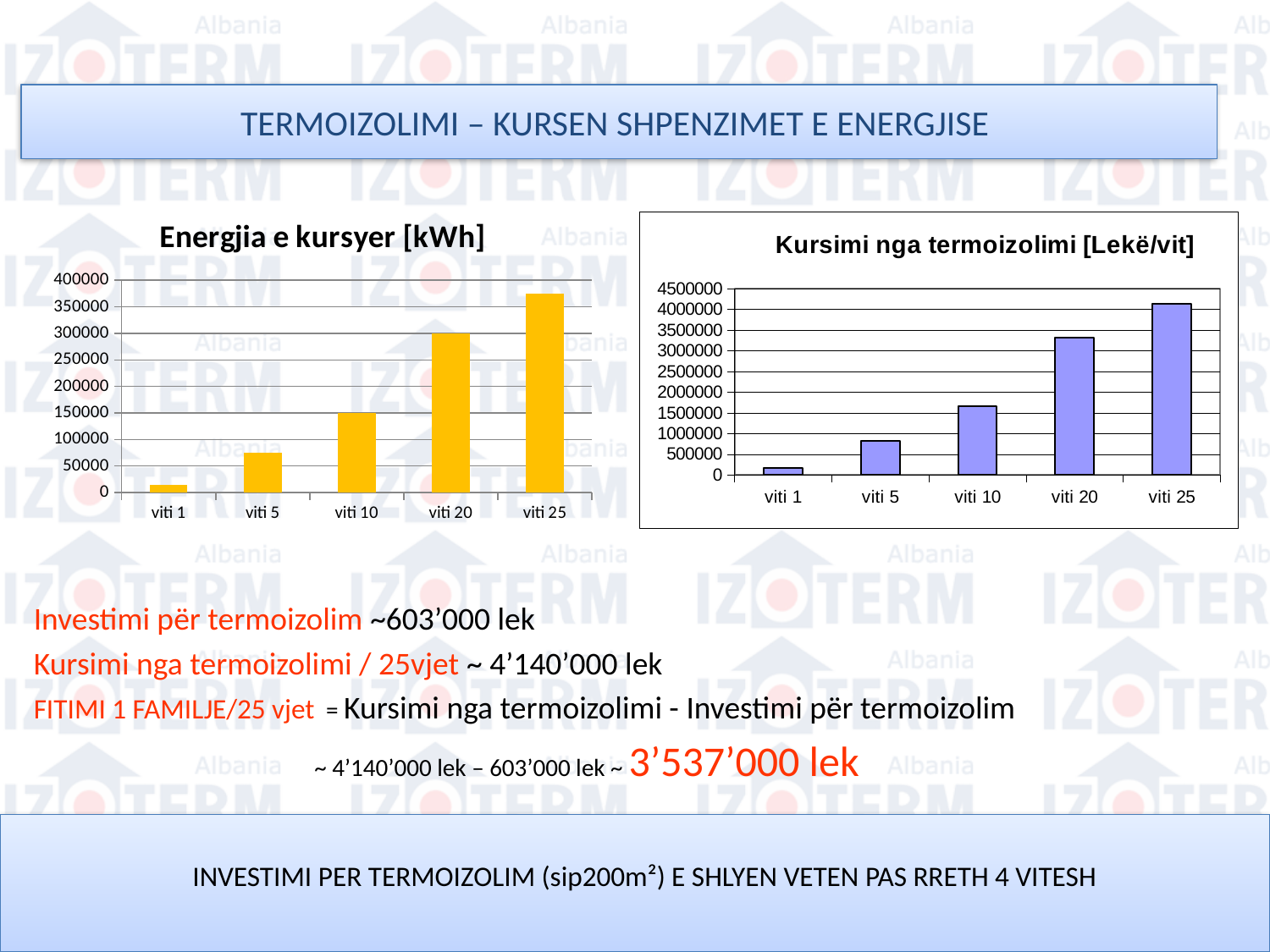

TERMOIZOLIMI – KURSEN SHPENZIMET E ENERGJISE

### Chart:

| Category | Energjia e kursyer [kWh] |
|---|---|
| viti 1 | 15000.0 |
| viti 5 | 75000.0 |
| viti 10 | 150000.0 |
| viti 20 | 300000.0 |
| viti 25 | 375000.0 |

### Chart: Kursimi nga termoizolimi [Lekë/vit]

| Category |  |
|---|---|
| viti 1 | 165600.0 |
| viti 5 | 828000.0 |
| viti 10 | 1656000.0 |
| viti 20 | 3312000.0 |
| viti 25 | 4140000.0 |
Investimi për termoizolim ~603’000 lek
Kursimi nga termoizolimi / 25vjet ~ 4’140’000 lek
FITIMI 1 FAMILJE/25 vjet  = Kursimi nga termoizolimi - Investimi për termoizolim
                                                   ~ 4’140’000 lek – 603’000 lek ~ 3’537’000 lek

   INVESTIMI PER TERMOIZOLIM (sip200m²) E SHLYEN VETEN PAS RRETH 4 VITESH